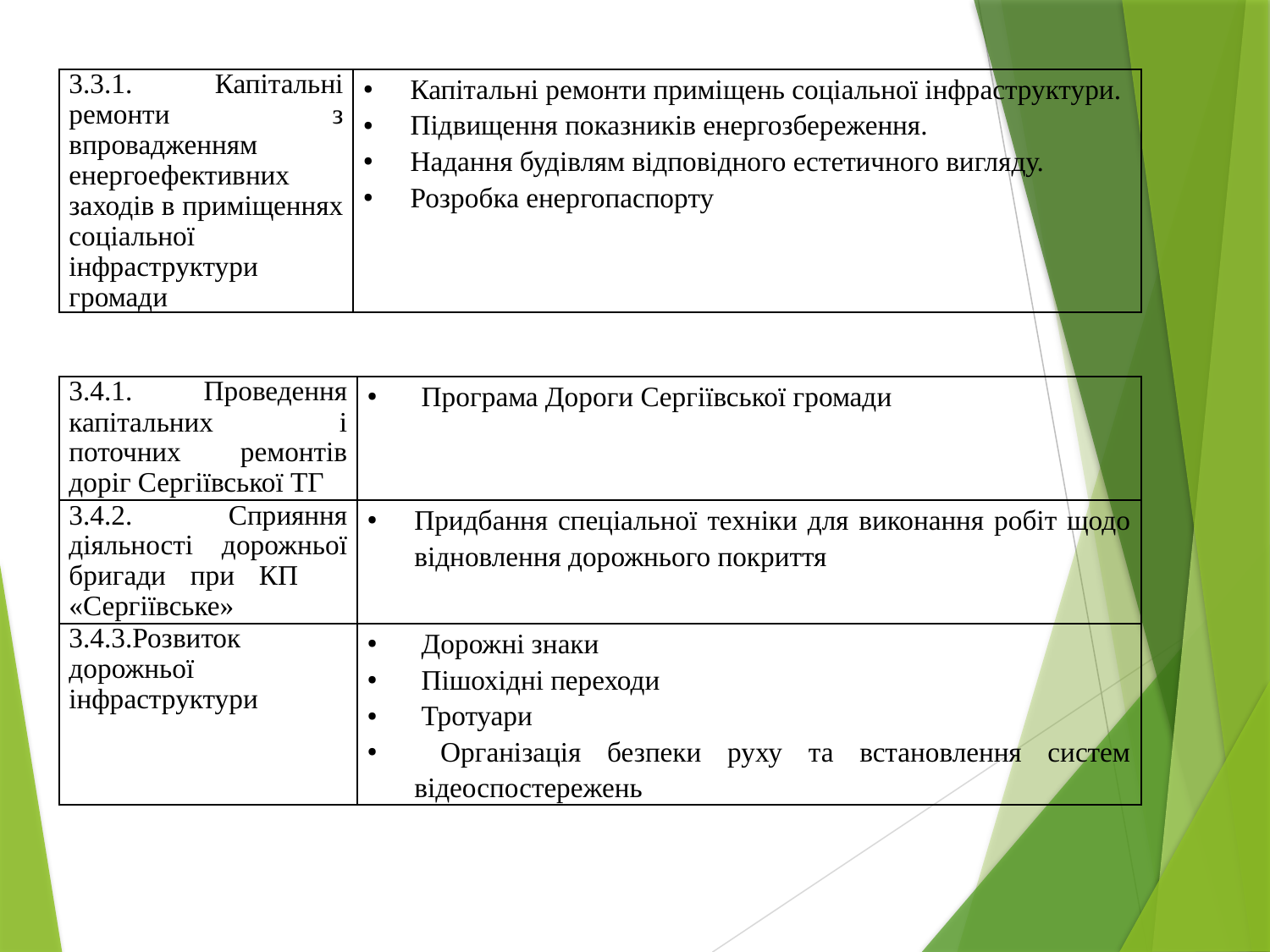

| 3.3.1. Капітальні ремонти з впровадженням енергоефективних заходів в приміщеннях соціальної інфраструктури громади | Капітальні ремонти приміщень соціальної інфраструктури. Підвищення показників енергозбереження. Надання будівлям відповідного естетичного вигляду. Розробка енергопаспорту |
| --- | --- |
| 3.4.1. Проведення капітальних і поточних ремонтів доріг Сергіївської ТГ | Програма Дороги Сергіївської громади |
| --- | --- |
| 3.4.2. Сприяння діяльності дорожньої бригади при КП «Сергіївське» | Придбання спеціальної техніки для виконання робіт щодо відновлення дорожнього покриття |
| 3.4.3.Розвиток дорожньої інфраструктури | Дорожні знаки Пішохідні переходи Тротуари Організація безпеки руху та встановлення систем відеоспостережень |